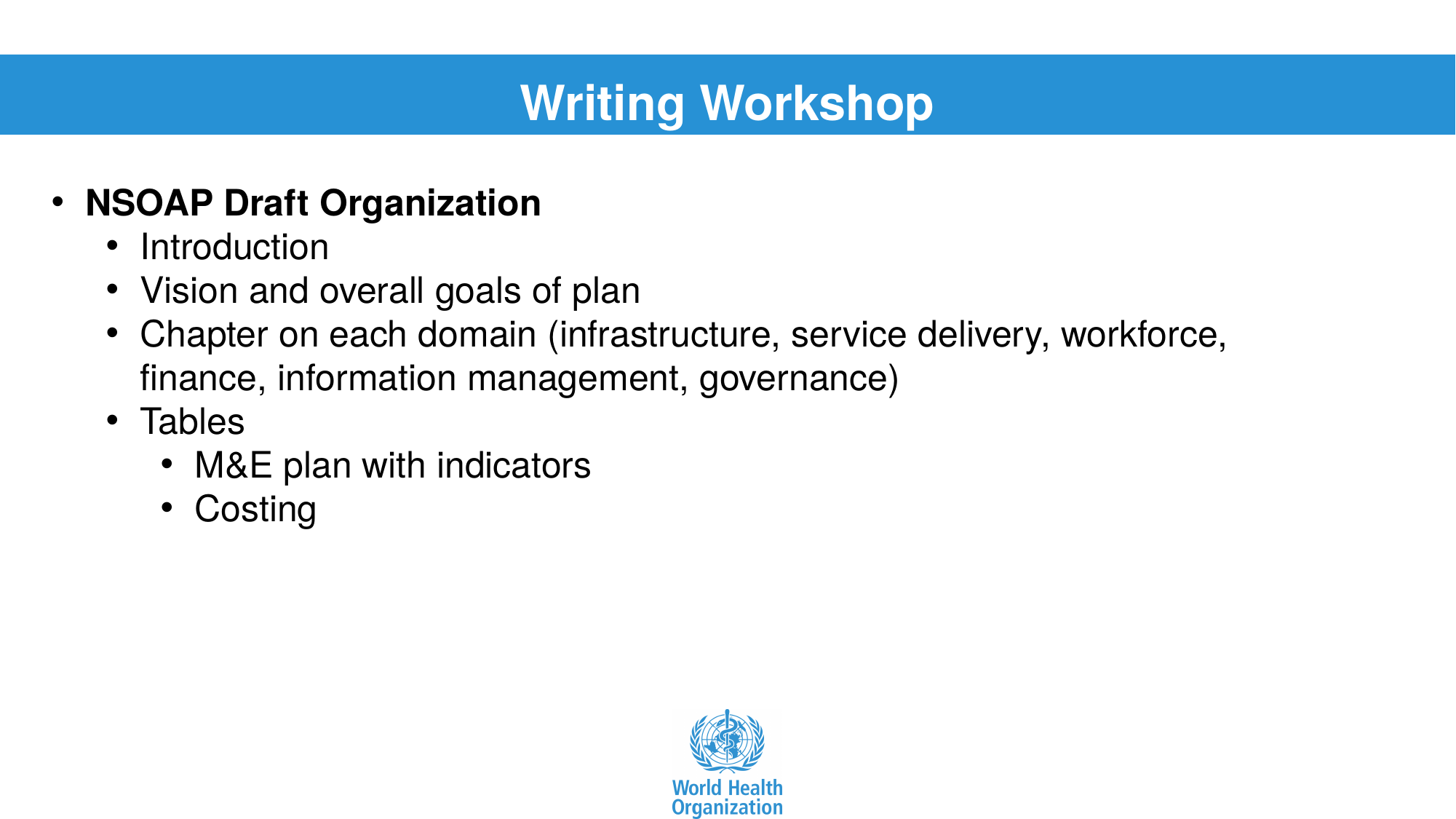

Writing Workshop
NSOAP Draft Organization
Introduction
Vision and overall goals of plan
Chapter on each domain (infrastructure, service delivery, workforce, finance, information management, governance)
Tables
M&E plan with indicators
Costing